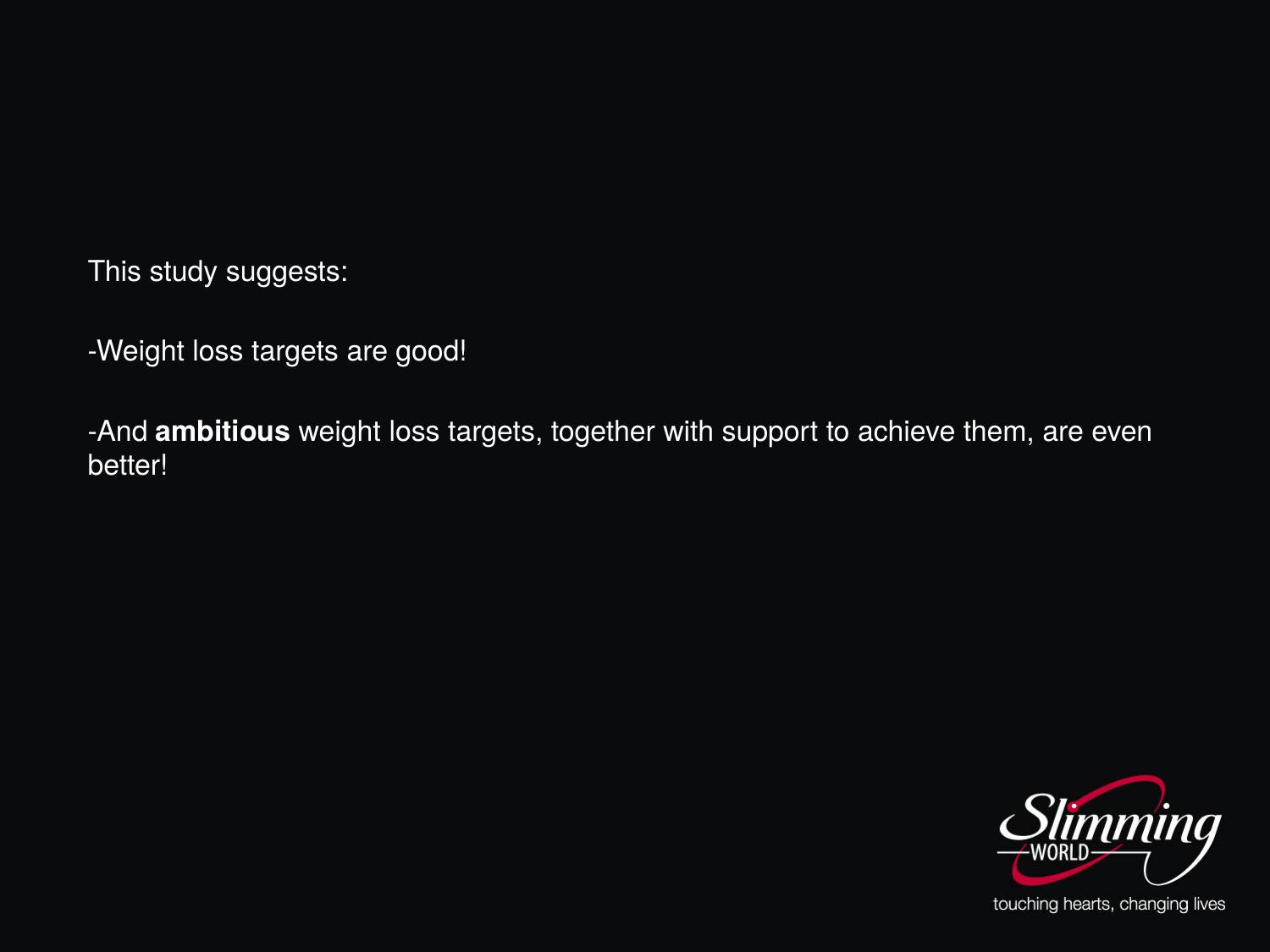

This study suggests:

-Weight loss targets are good!

-And ambitious weight loss targets, together with support to achieve them, are even better!